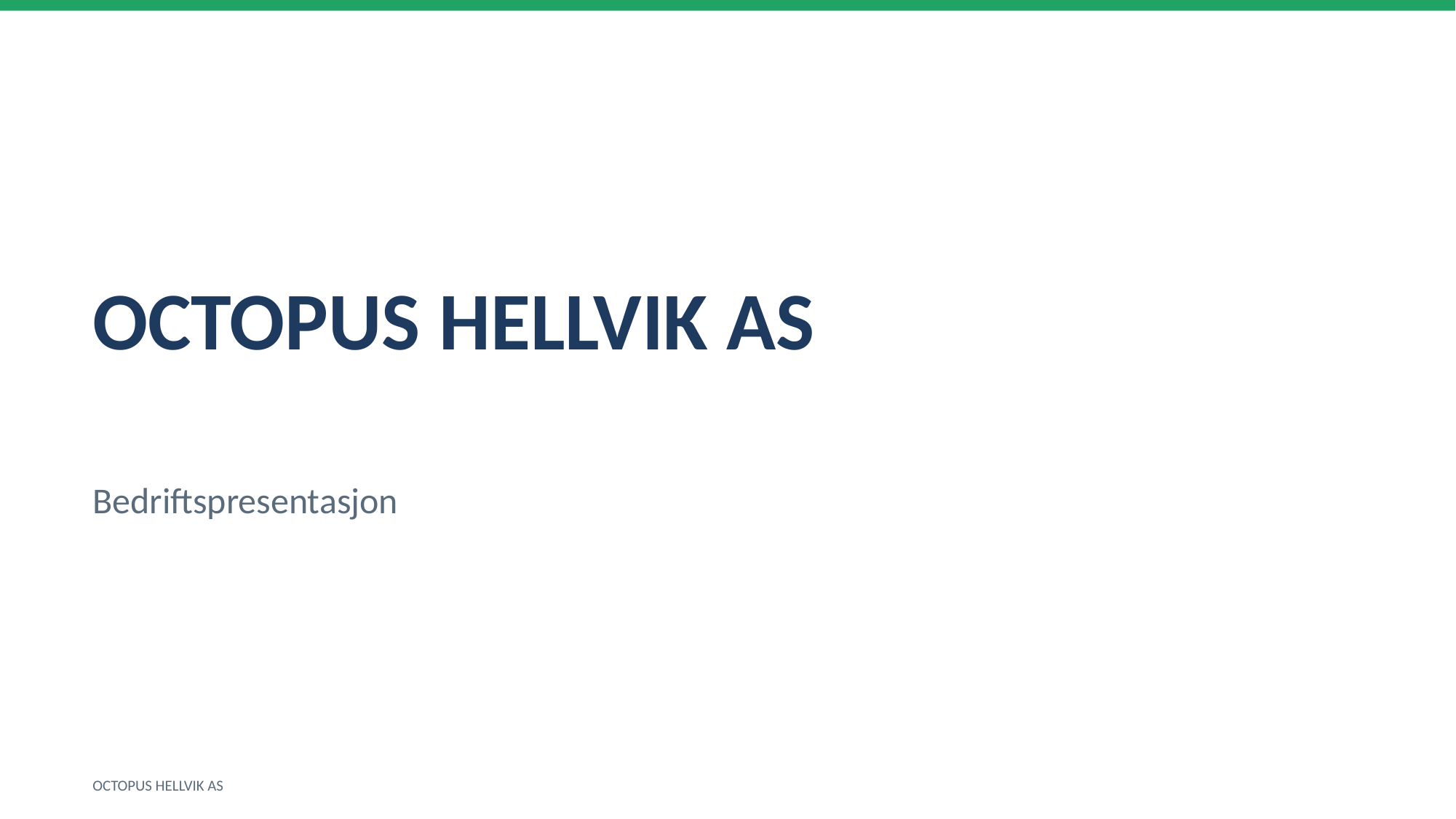

OCTOPUS HELLVIK AS
Bedriftspresentasjon
OCTOPUS HELLVIK AS